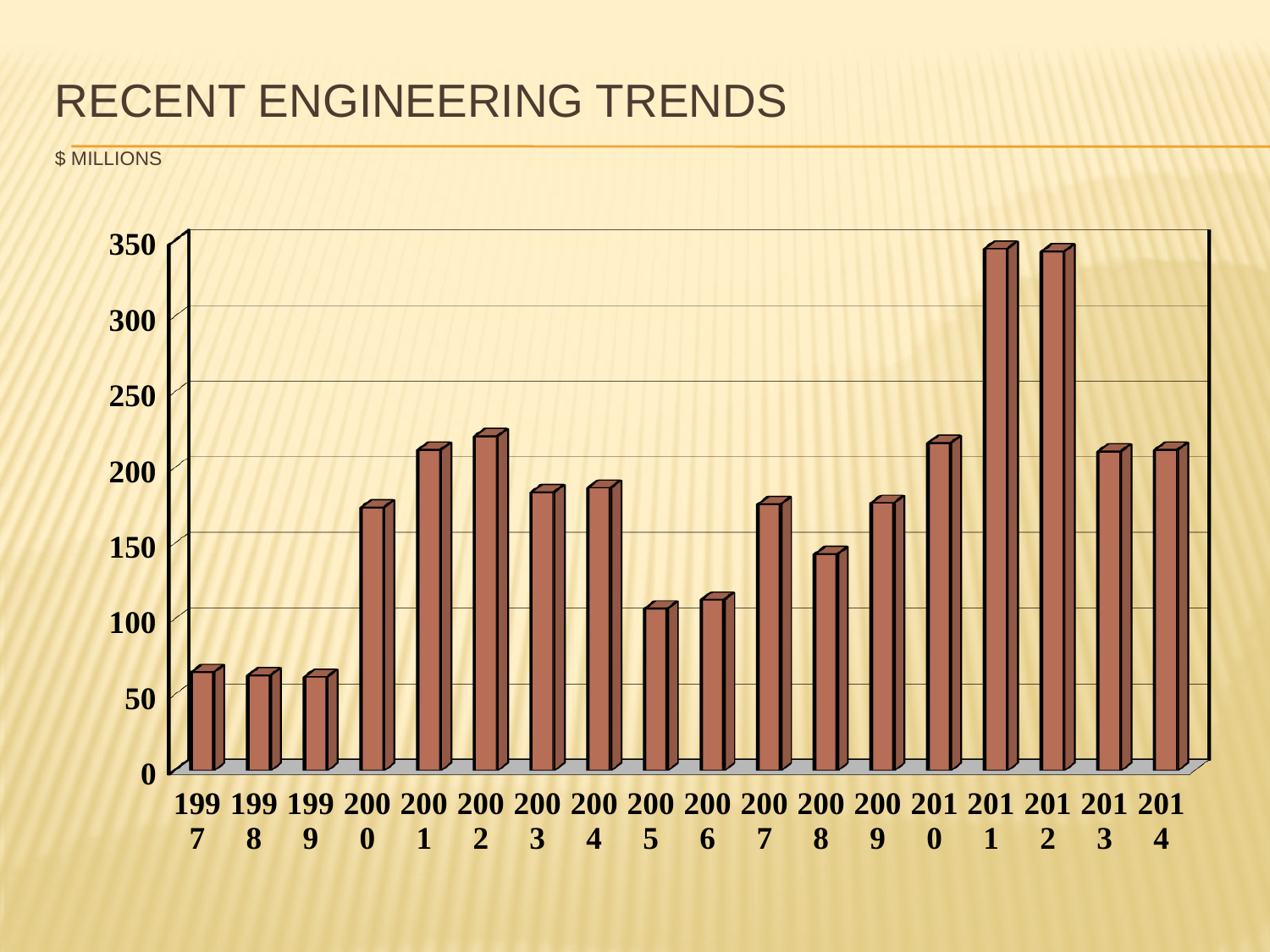

# Recent Engineering Trends $ Millions

[unsupported chart]